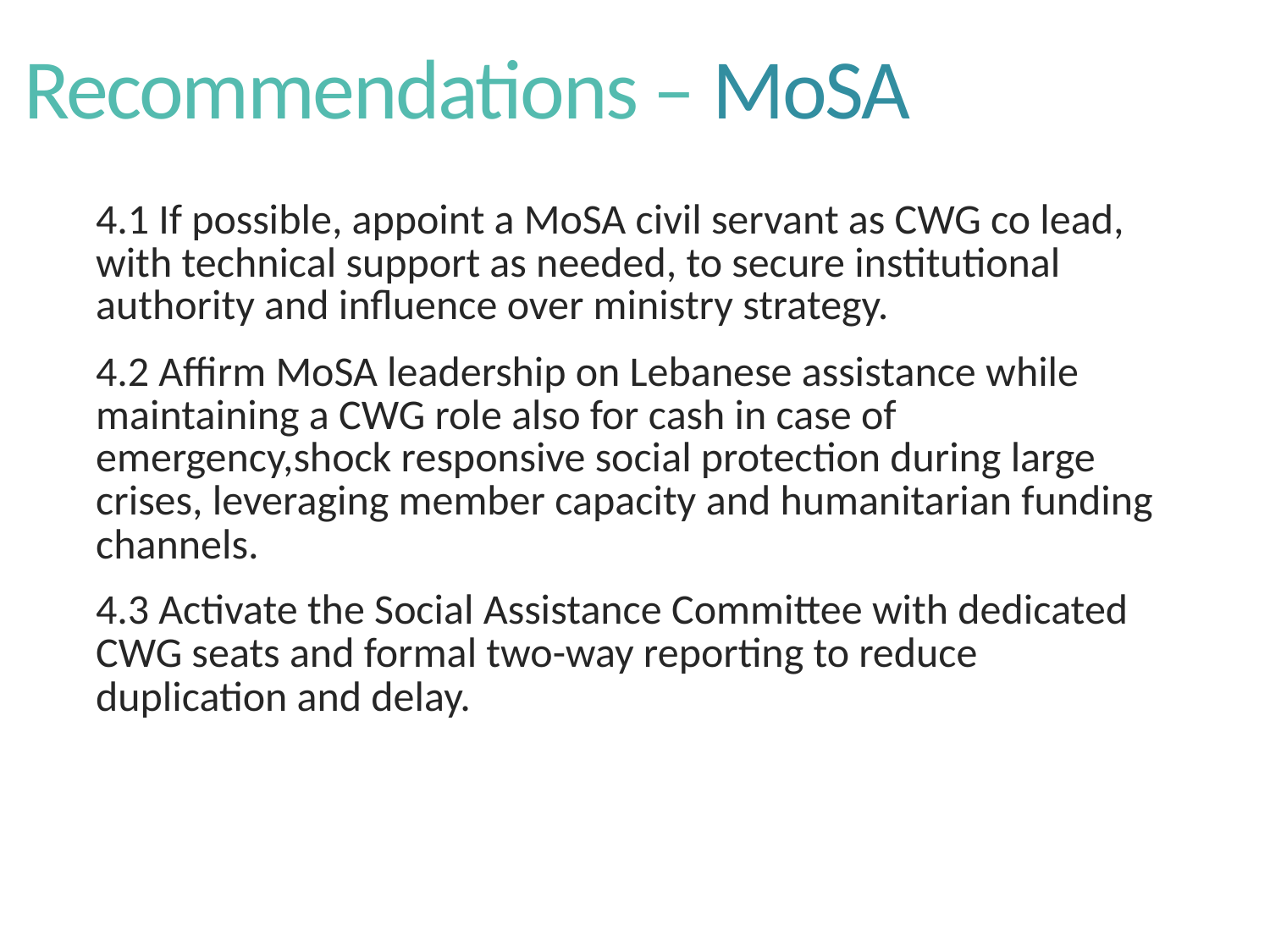

# Recommendations – MoSA
4.1 If possible, appoint a MoSA civil servant as CWG co lead, with technical support as needed, to secure institutional authority and influence over ministry strategy.
4.2 Affirm MoSA leadership on Lebanese assistance while maintaining a CWG role also for cash in case of emergency,shock responsive social protection during large crises, leveraging member capacity and humanitarian funding channels.
4.3 Activate the Social Assistance Committee with dedicated CWG seats and formal two-way reporting to reduce duplication and delay.